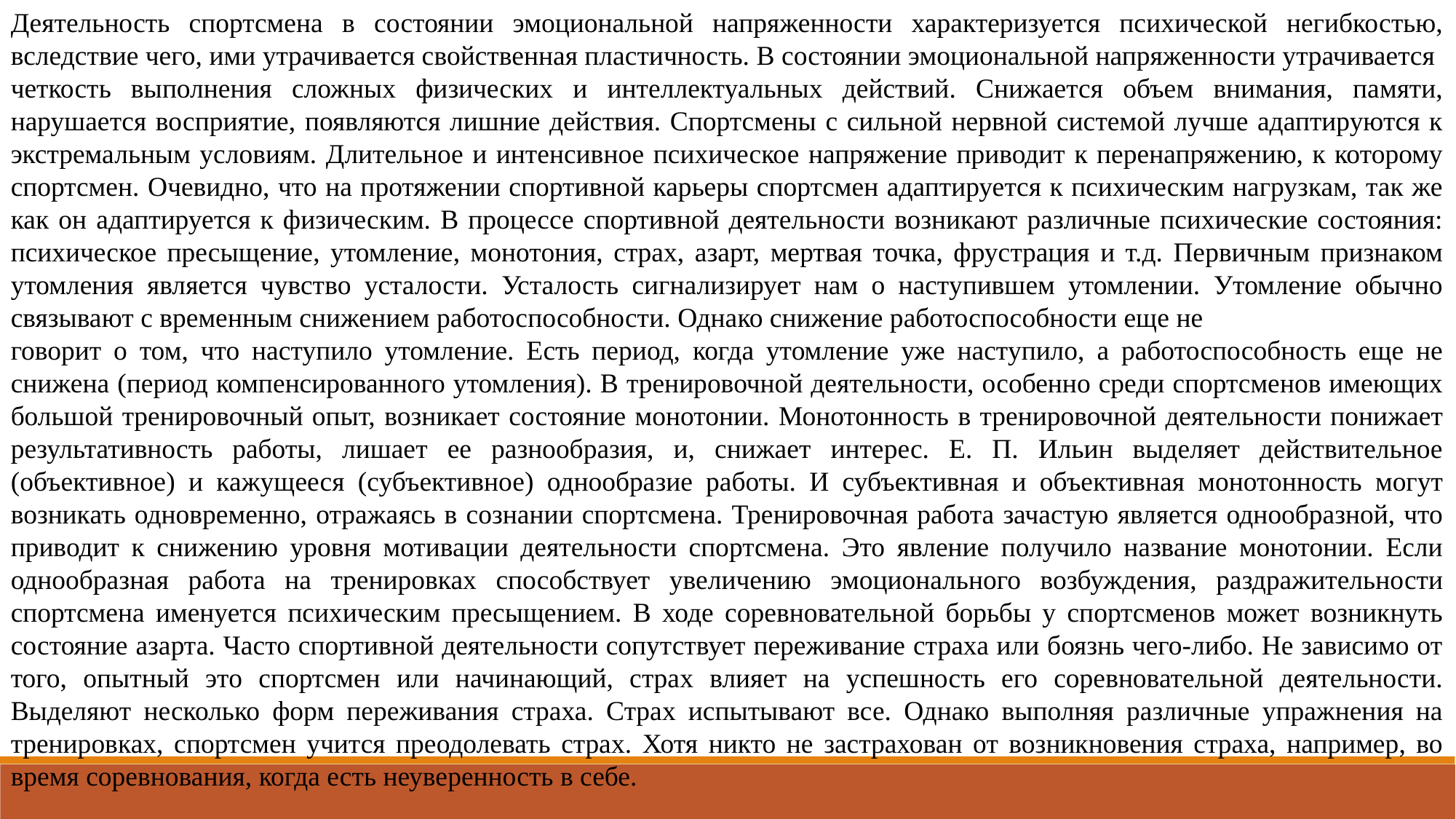

Деятельность спортсмена в состоянии эмоциональной напряженности характеризуется психической негибкостью, вследствие чего, ими утрачивается свойственная пластичность. В состоянии эмоциональной напряженности утрачивается
четкость выполнения сложных физических и интеллектуальных действий. Снижается объем внимания, памяти, нарушается восприятие, появляются лишние действия. Спортсмены с сильной нервной системой лучше адаптируются к экстремальным условиям. Длительное и интенсивное психическое напряжение приводит к перенапряжению, к которому спортсмен. Очевидно, что на протяжении спортивной карьеры спортсмен адаптируется к психическим нагрузкам, так же как он адаптируется к физическим. В процессе спортивной деятельности возникают различные психические состояния: психическое пресыщение, утомление, монотония, страх, азарт, мертвая точка, фрустрация и т.д. Первичным признаком утомления является чувство усталости. Усталость сигнализирует нам о наступившем утомлении. Утомление обычно связывают с временным снижением работоспособности. Однако снижение работоспособности еще не
говорит о том, что наступило утомление. Есть период, когда утомление уже наступило, а работоспособность еще не снижена (период компенсированного утомления). В тренировочной деятельности, особенно среди спортсменов имеющих большой тренировочный опыт, возникает состояние монотонии. Монотонность в тренировочной деятельности понижает результативность работы, лишает ее разнообразия, и, снижает интерес. Е. П. Ильин выделяет действительное (объективное) и кажущееся (субъективное) однообразие работы. И субъективная и объективная монотонность могут возникать одновременно, отражаясь в сознании спортсмена. Тренировочная работа зачастую является однообразной, что приводит к снижению уровня мотивации деятельности спортсмена. Это явление получило название монотонии. Если однообразная работа на тренировках способствует увеличению эмоционального возбуждения, раздражительности спортсмена именуется психическим пресыщением. В ходе соревновательной борьбы у спортсменов может возникнуть состояние азарта. Часто спортивной деятельности сопутствует переживание страха или боязнь чего-либо. Не зависимо от того, опытный это спортсмен или начинающий, страх влияет на успешность его соревновательной деятельности. Выделяют несколько форм переживания страха. Страх испытывают все. Однако выполняя различные упражнения на тренировках, спортсмен учится преодолевать страх. Хотя никто не застрахован от возникновения страха, например, во время соревнования, когда есть неуверенность в себе.